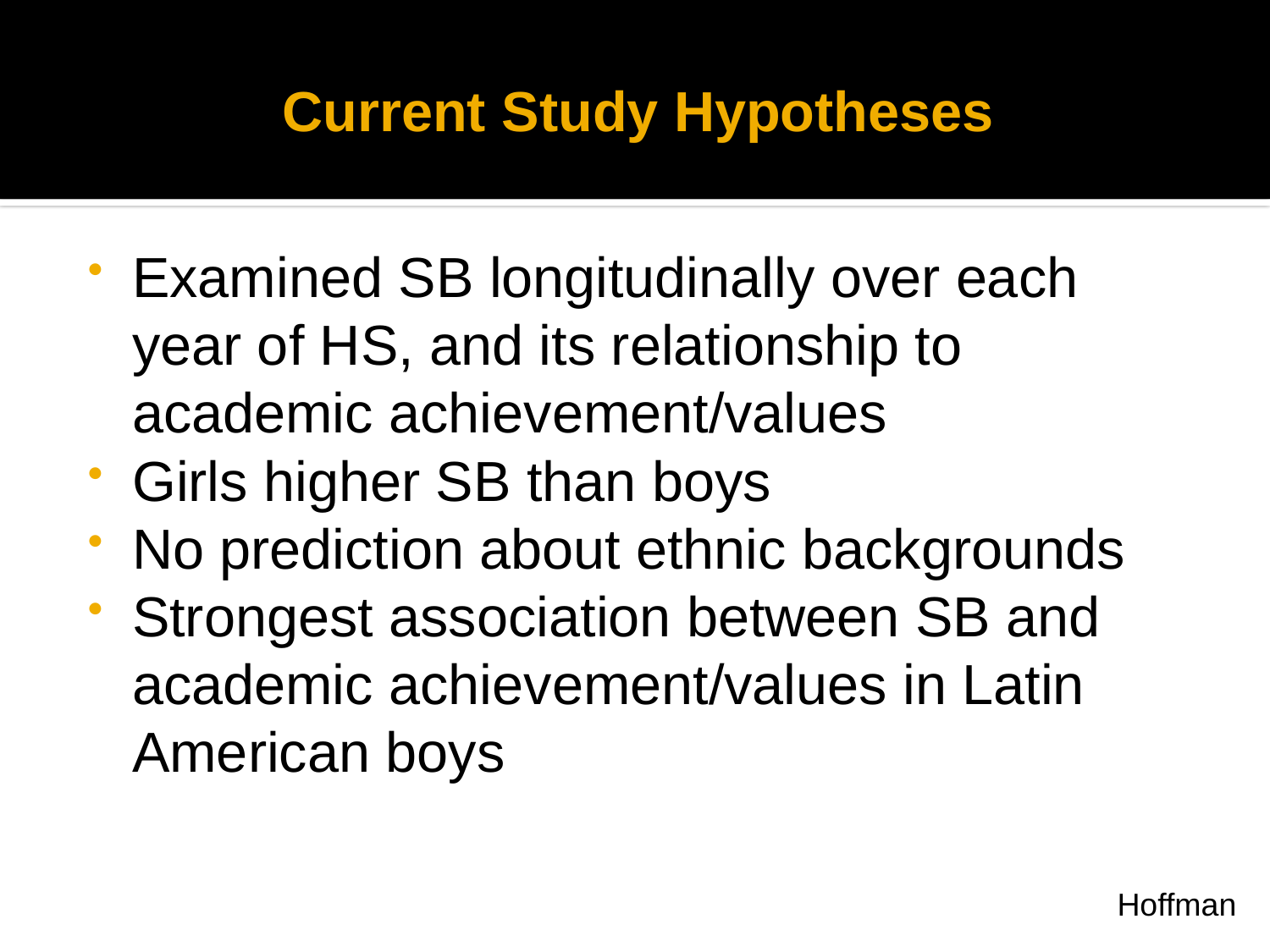

# Current Study Hypotheses
Examined SB longitudinally over each year of HS, and its relationship to academic achievement/values
Girls higher SB than boys
No prediction about ethnic backgrounds
Strongest association between SB and academic achievement/values in Latin American boys

Hoffman